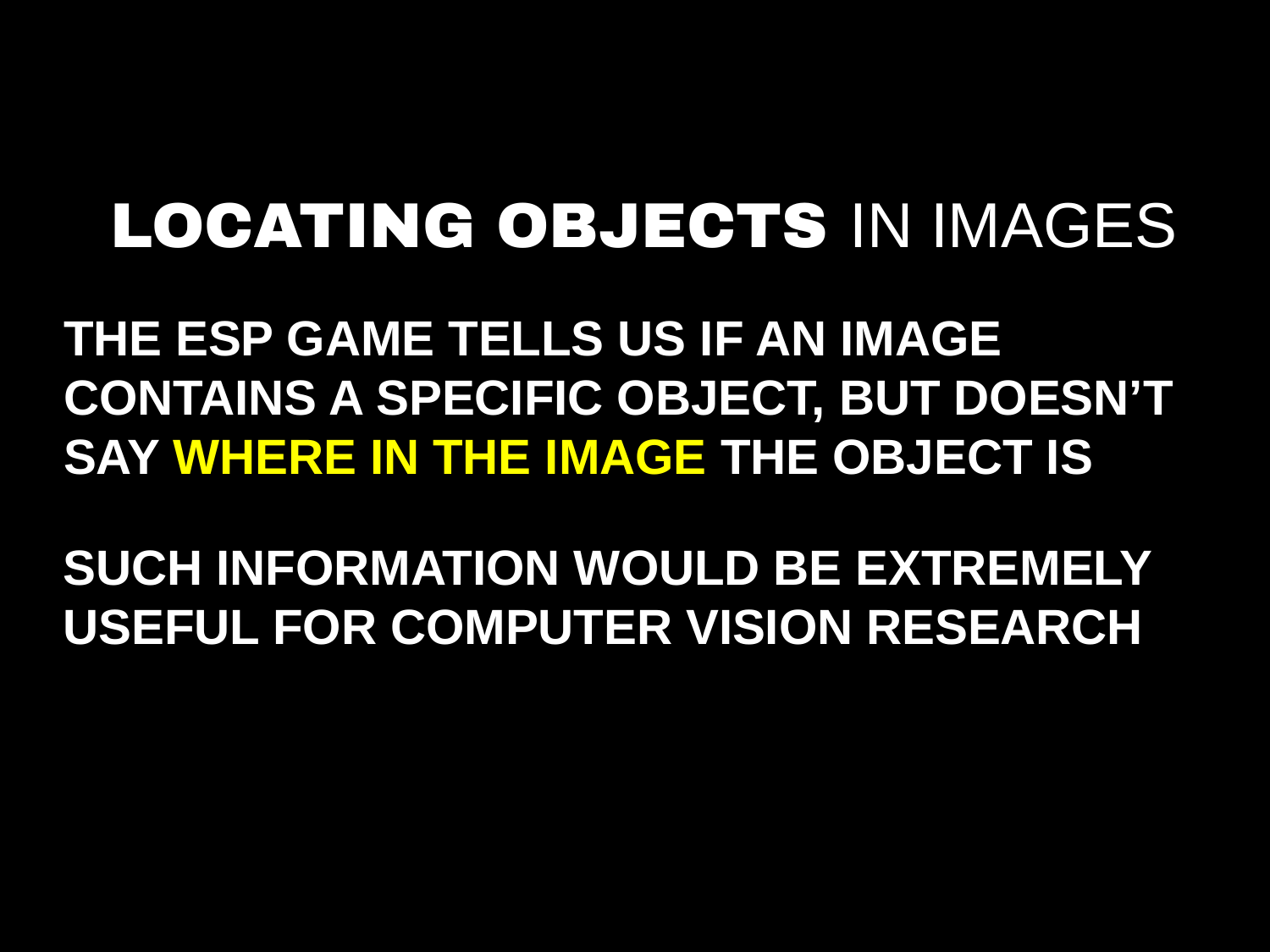

LOCATING OBJECTS IN IMAGES
THE ESP GAME TELLS US IF AN IMAGE CONTAINS A SPECIFIC OBJECT, BUT DOESN’T SAY WHERE IN THE IMAGE THE OBJECT IS
SUCH INFORMATION WOULD BE EXTREMELY USEFUL FOR COMPUTER VISION RESEARCH